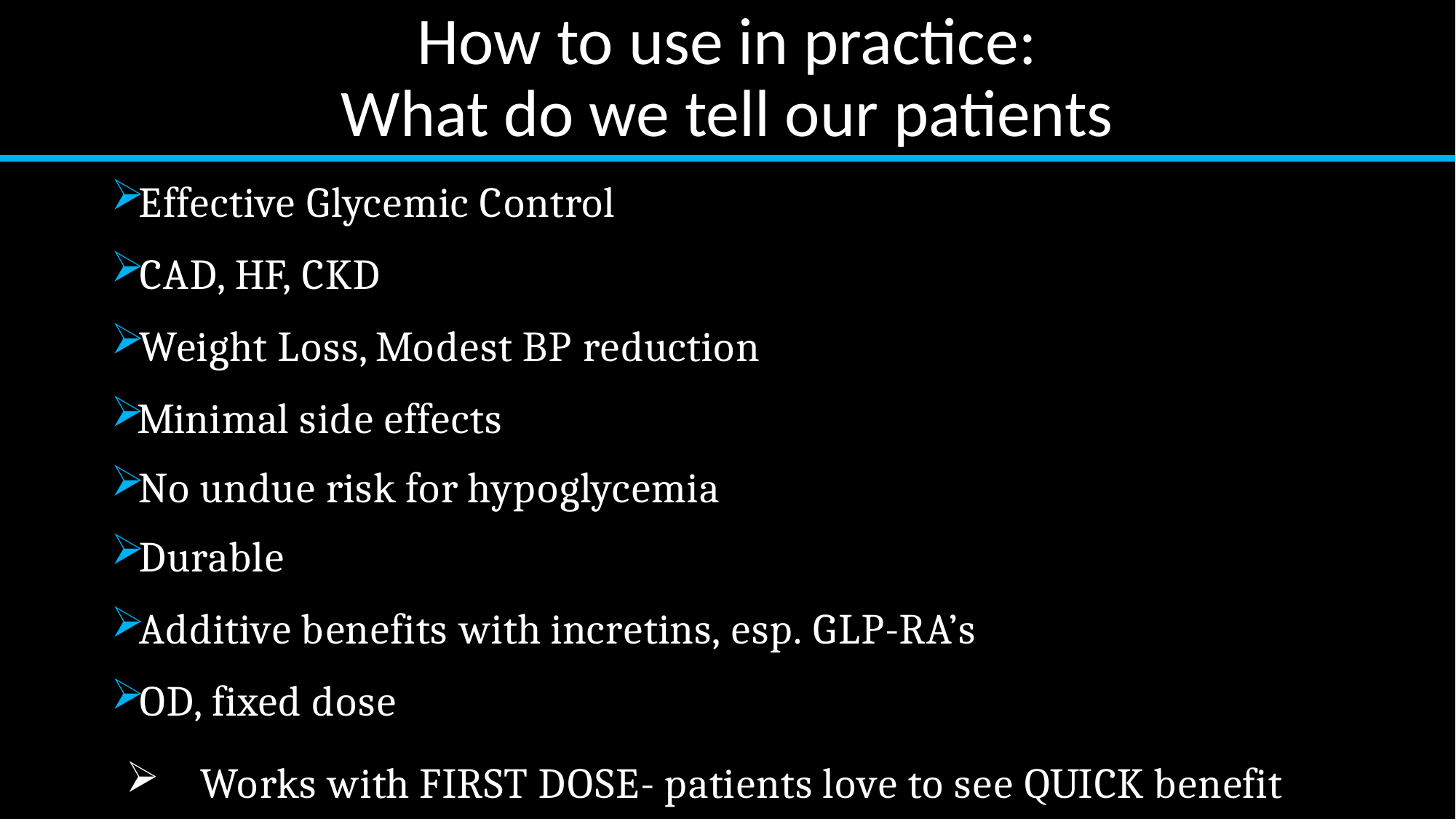

# How to use in practice: What do we tell our patients
Effective Glycemic Control
CAD, HF, CKD
Weight Loss, Modest BP reduction
Minimal side effects
No undue risk for hypoglycemia
Durable
Additive benefits with incretins, esp. GLP-RA’s
OD, fixed dose

Works with FIRST DOSE- patients love to see QUICK benefit